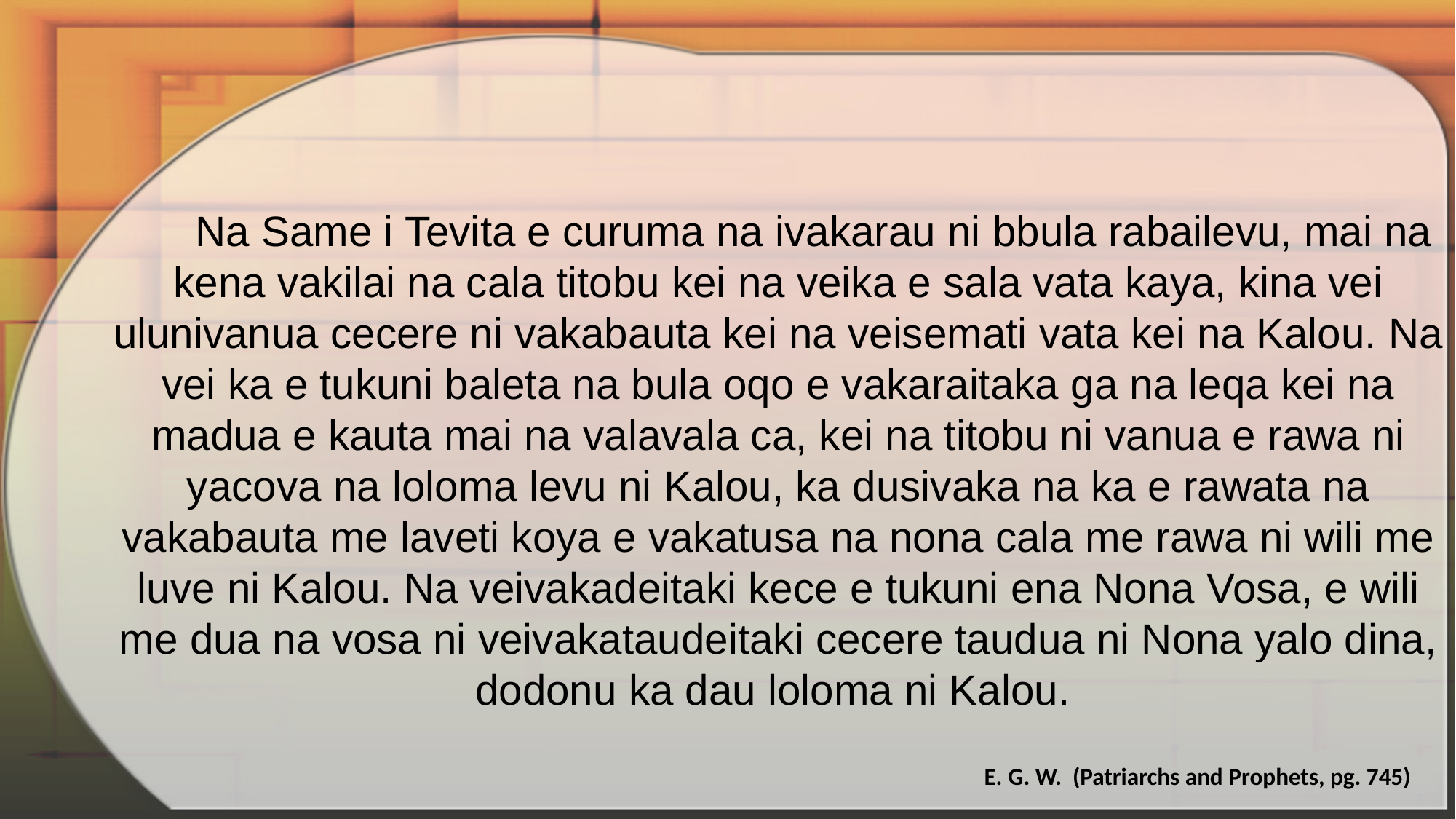

Na Same i Tevita e curuma na ivakarau ni bbula rabailevu, mai na kena vakilai na cala titobu kei na veika e sala vata kaya, kina vei ulunivanua cecere ni vakabauta kei na veisemati vata kei na Kalou. Na vei ka e tukuni baleta na bula oqo e vakaraitaka ga na leqa kei na madua e kauta mai na valavala ca, kei na titobu ni vanua e rawa ni yacova na loloma levu ni Kalou, ka dusivaka na ka e rawata na vakabauta me laveti koya e vakatusa na nona cala me rawa ni wili me luve ni Kalou. Na veivakadeitaki kece e tukuni ena Nona Vosa, e wili me dua na vosa ni veivakataudeitaki cecere taudua ni Nona yalo dina, dodonu ka dau loloma ni Kalou.
E. G. W.  (Patriarchs and Prophets, pg. 745)